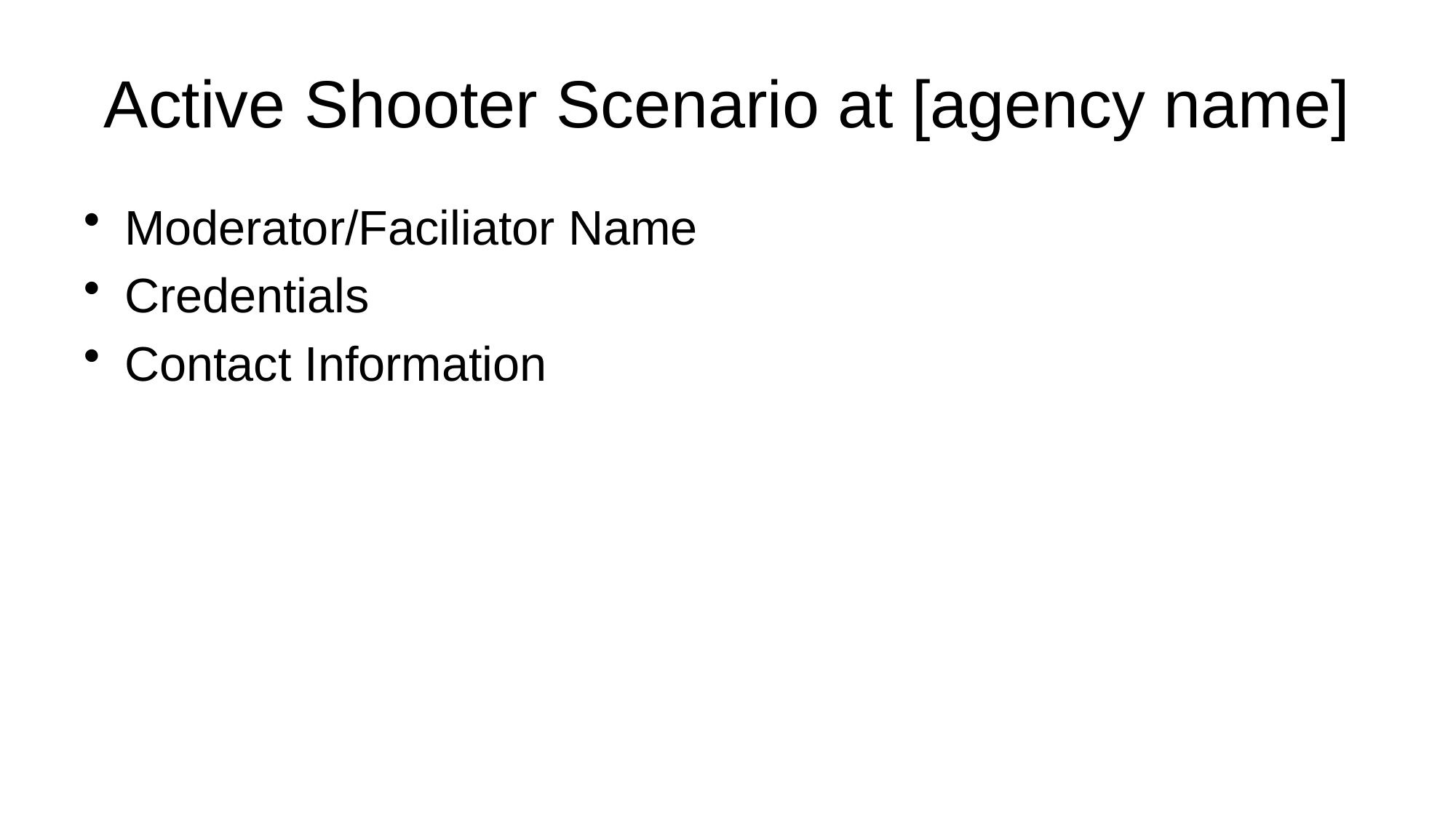

# Active Shooter Scenario at [agency name]
Moderator/Faciliator Name
Credentials
Contact Information